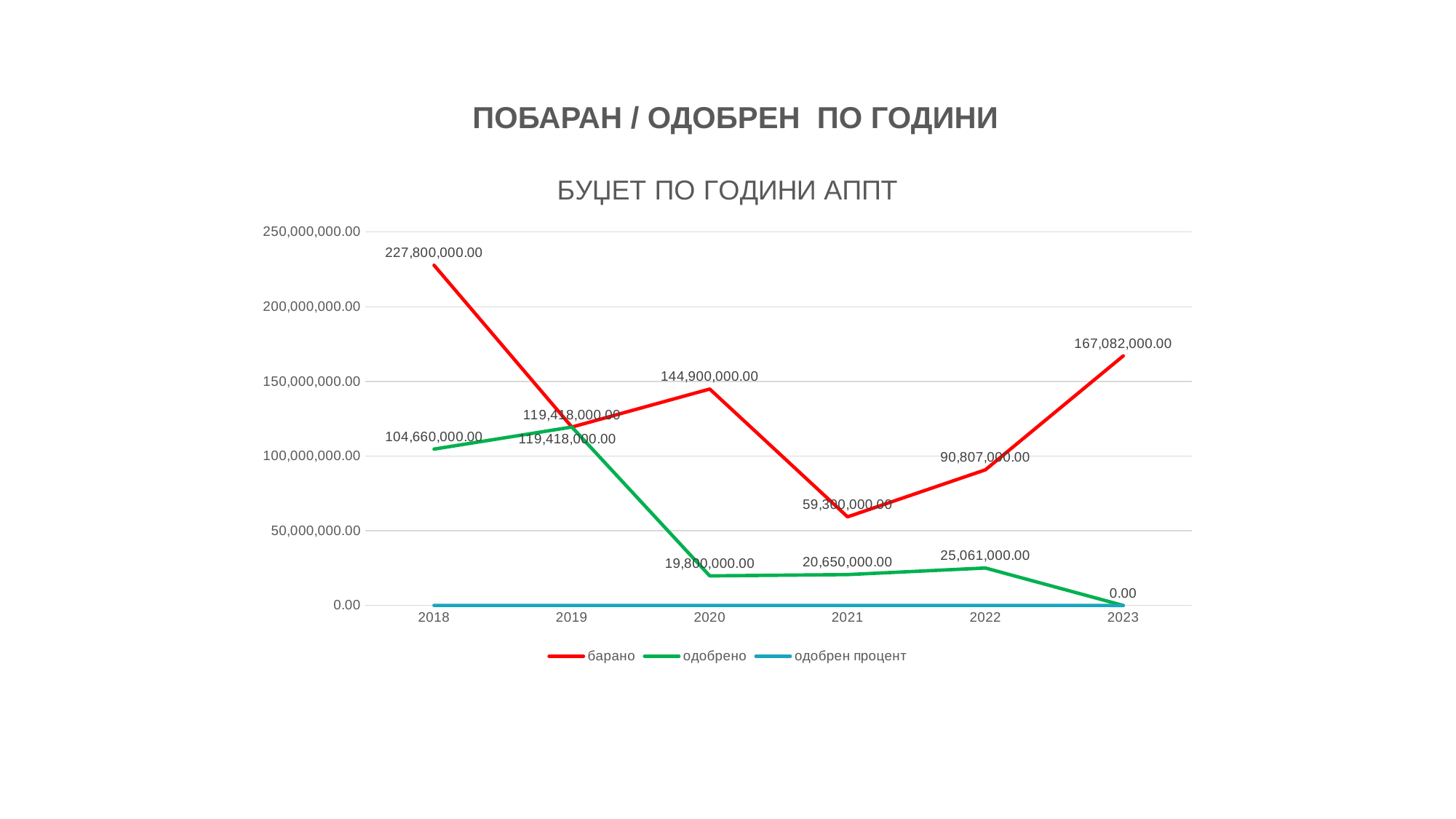

ПОБАРАН / ОДОБРЕН  ПО ГОДИНИ

### Chart: БУЏЕТ ПО ГОДИНИ АППТ

| Category | барано | одобрено | одобрен процент |
|---|---|---|---|
| 2018 | 227800000.0 | 104660000.0 | 0.459 |
| 2019 | 119418000.0 | 119418000.0 | 1.0 |
| 2020 | 144900000.0 | 19800000.0 | 0.1366 |
| 2021 | 59300000.0 | 20650000.0 | 0.348 |
| 2022 | 90807000.0 | 25061000.0 | 0.276 |
| 2023 | 167082000.0 | 0.0 | 0.0 |